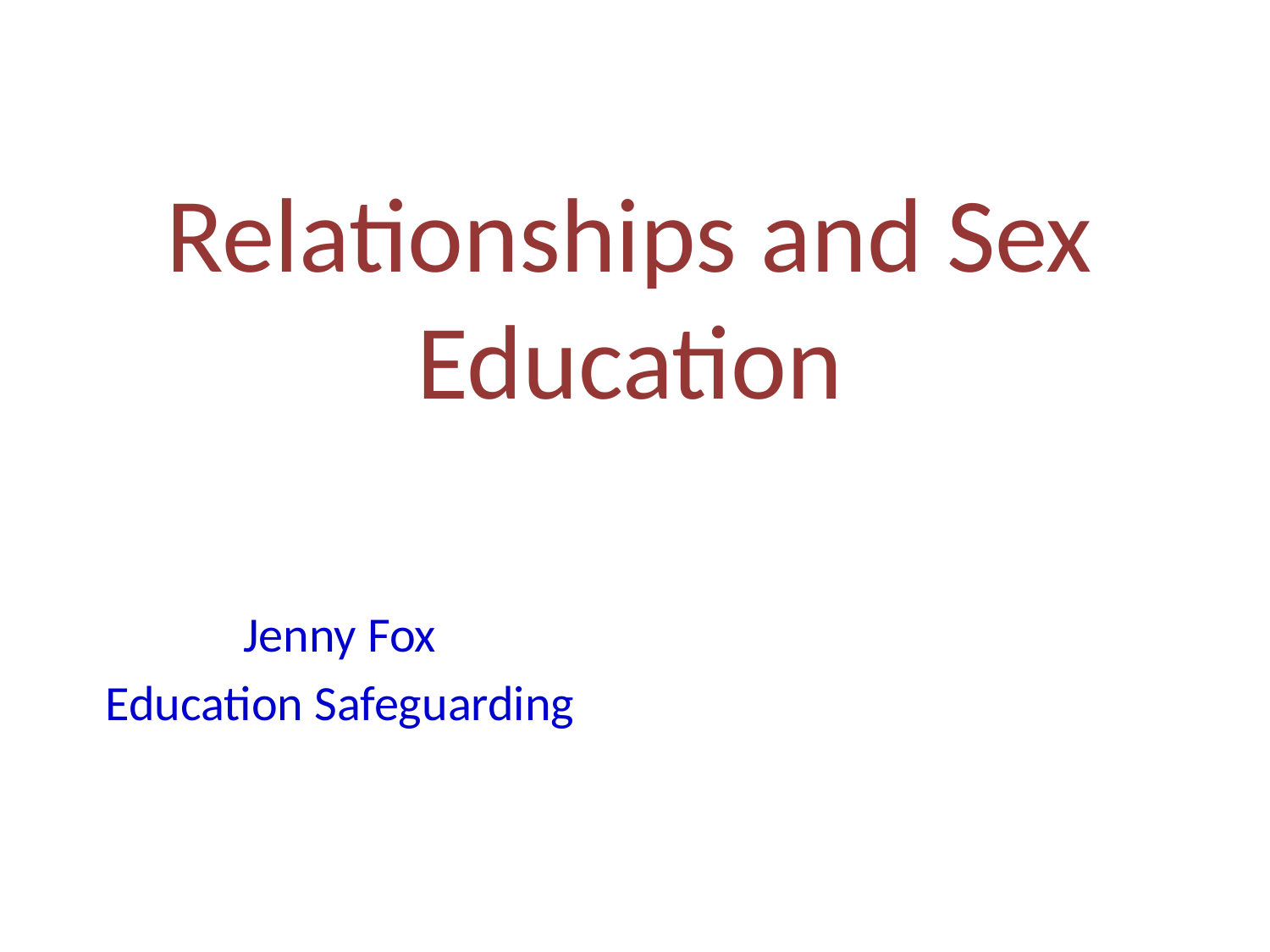

# Relationships and Sex Education
Jenny Fox
Education Safeguarding